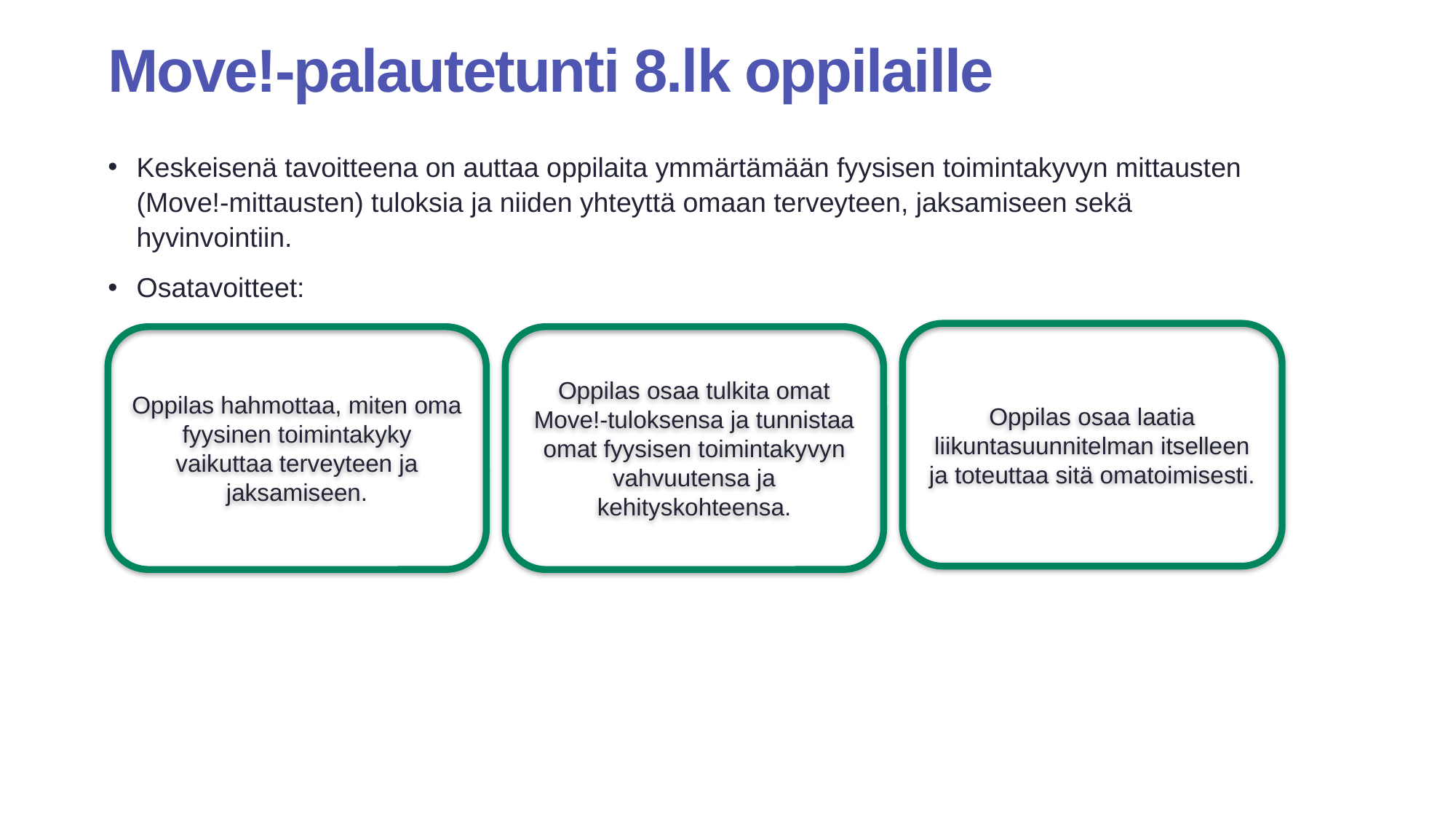

# Move!-palautetunti 8.lk oppilaille
Keskeisenä tavoitteena on auttaa oppilaita ymmärtämään fyysisen toimintakyvyn mittausten (Move!-mittausten) tuloksia ja niiden yhteyttä omaan terveyteen, jaksamiseen sekä hyvinvointiin.
Osatavoitteet:
Oppilas osaa laatia liikuntasuunnitelman itselleen ja toteuttaa sitä omatoimisesti.
Oppilas hahmottaa, miten oma fyysinen toimintakyky vaikuttaa terveyteen ja jaksamiseen.
Oppilas osaa tulkita omat Move!-tuloksensa ja tunnistaa omat fyysisen toimintakyvyn vahvuutensa ja kehityskohteensa.